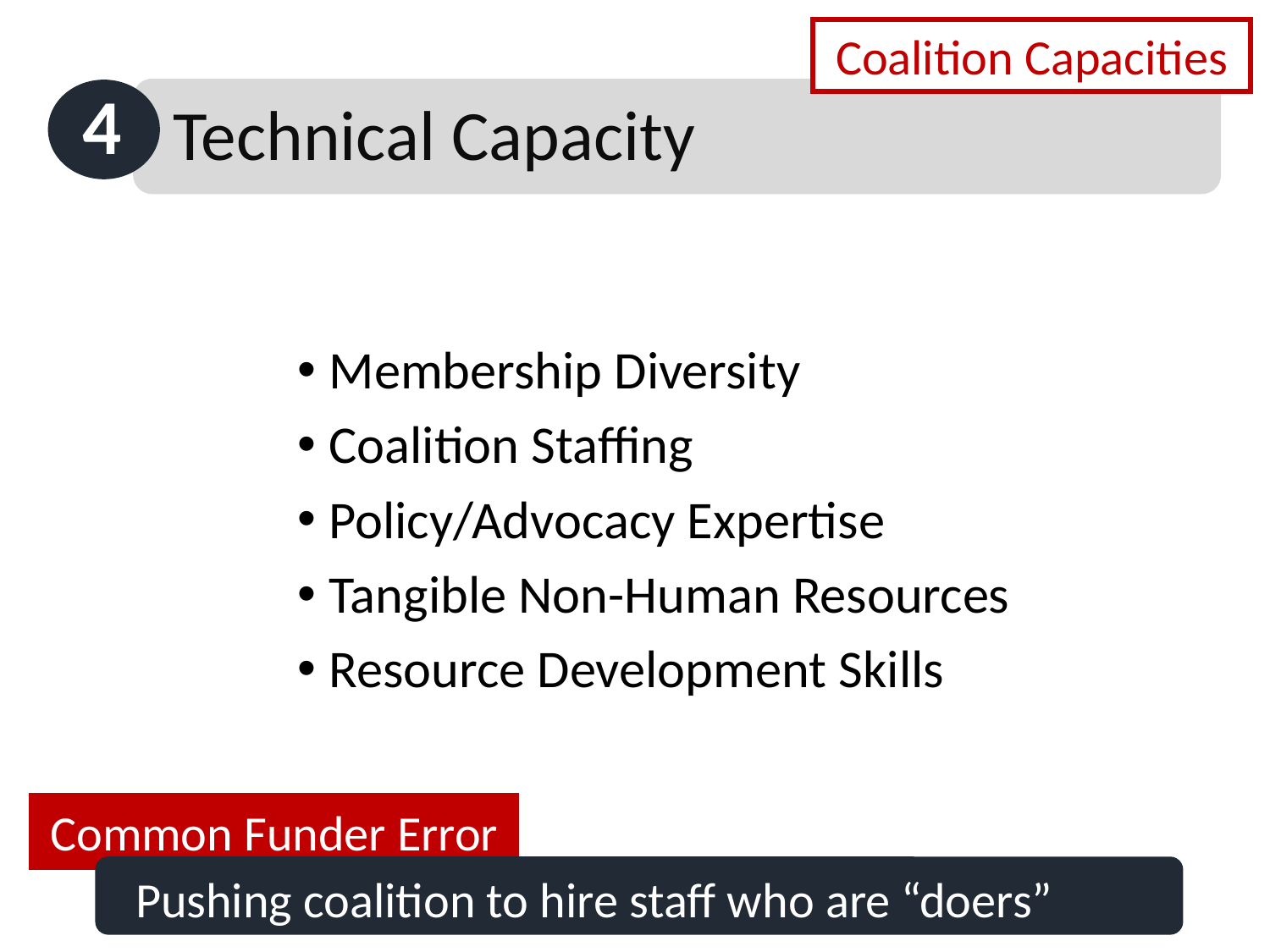

Coalition Capacities
4

Technical Capacity
Membership Diversity
Coalition Staffing
Policy/Advocacy Expertise
Tangible Non-Human Resources
Resource Development Skills
Common Funder Error

Pushing coalition to hire staff who are “doers”